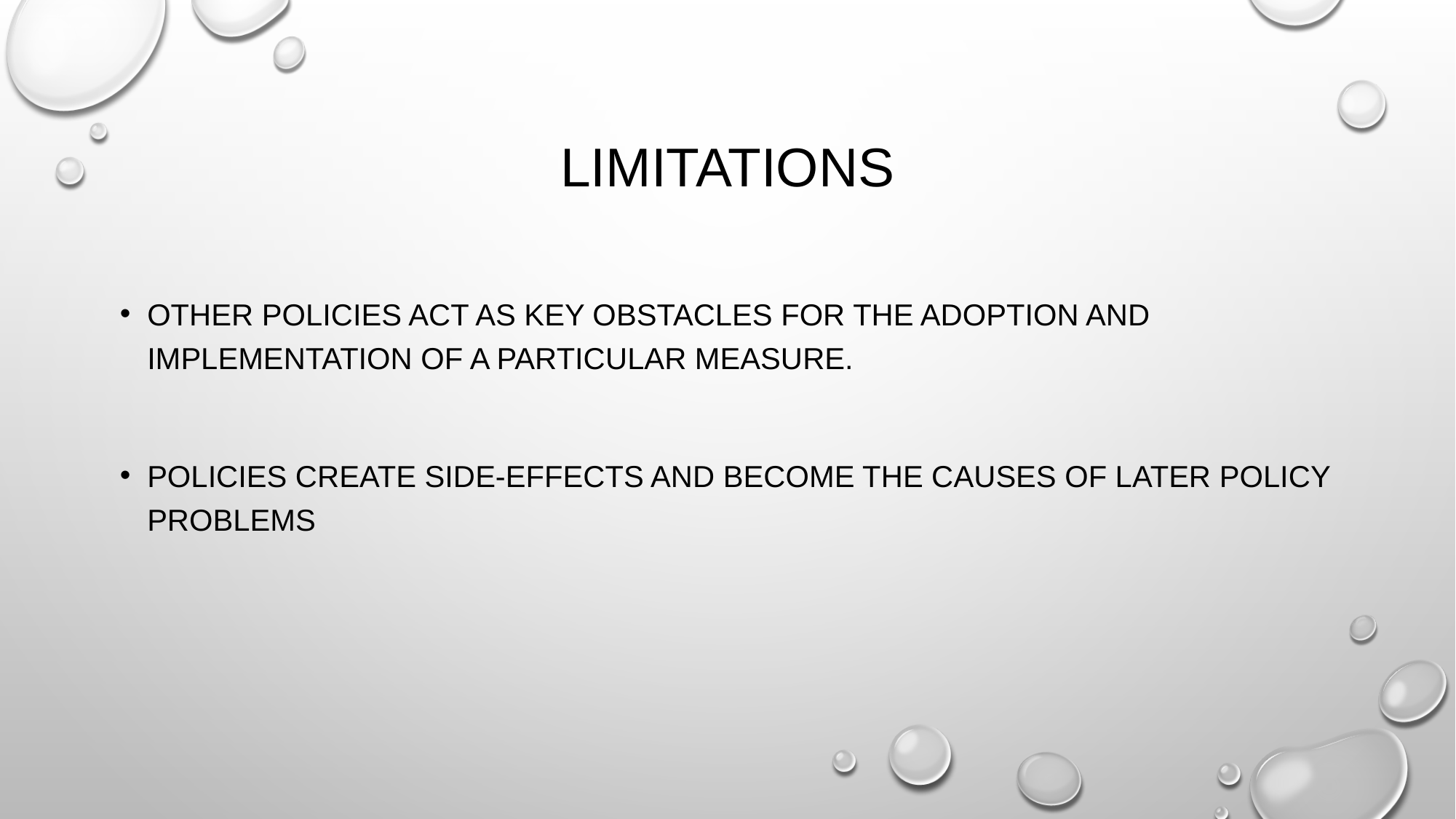

# LIMITATIONS
other policies act as key obstacles for the adoption and implementation of a particular measure.

policies create side-effects and become the causes of later policy problems